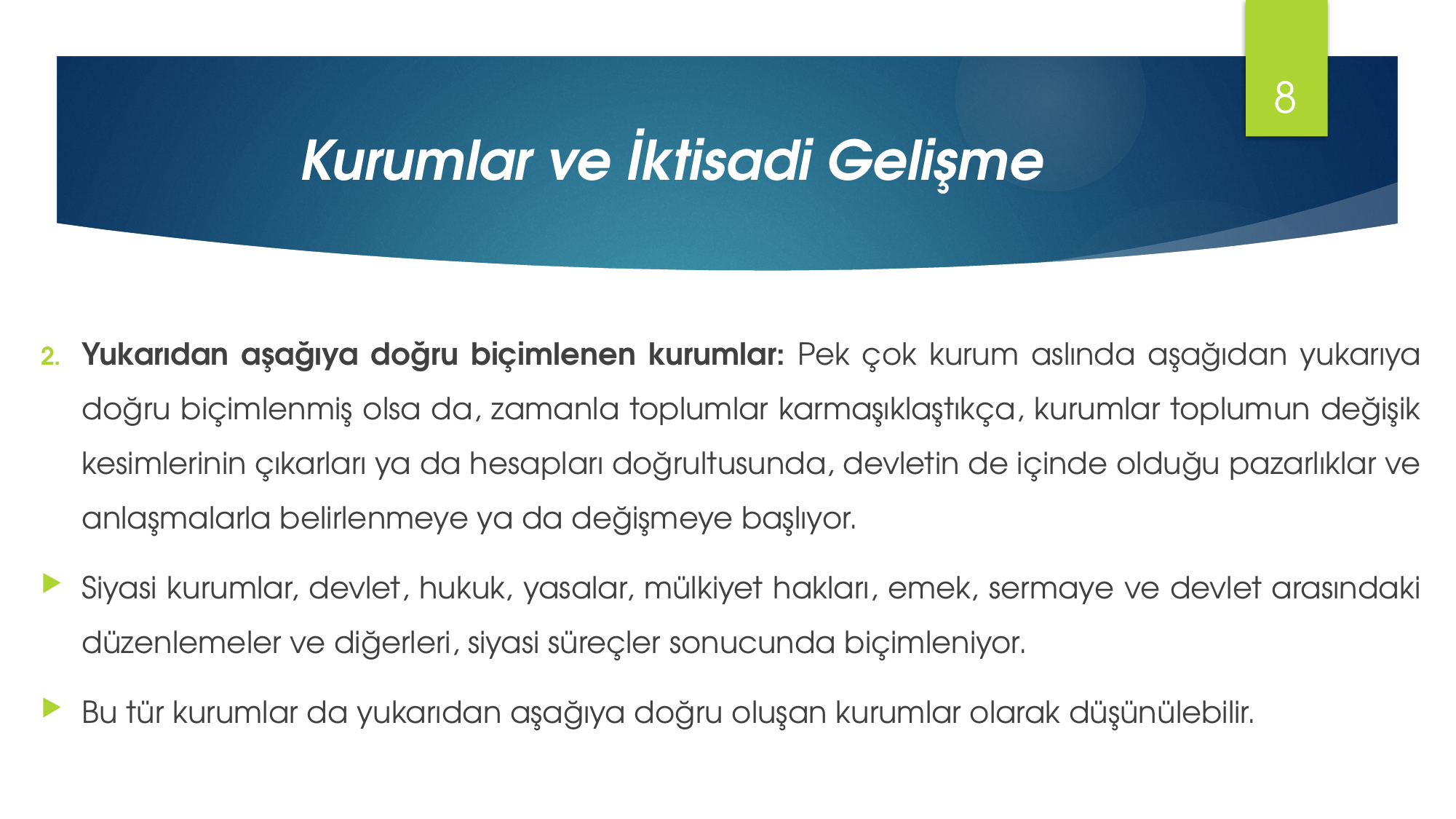

8
Kurumlar ve İktisadi Gelişme
Yukarıdan aşağıya doğru biçimlenen kurumlar: Pek çok kurum aslında aşağıdan yukarıya doğru biçimlenmiş olsa da, zamanla toplumlar karmaşıklaştıkça, kurumlar toplumun değişik kesimlerinin çıkarları ya da hesapları doğrultusunda, devletin de içinde olduğu pazarlıklar ve anlaşmalarla belirlenmeye ya da değişmeye başlıyor.
Siyasi kurumlar, devlet, hukuk, yasalar, mülkiyet hakları, emek, sermaye ve devlet arasındaki düzenlemeler ve diğerleri, siyasi süreçler sonucunda biçimleniyor.
Bu tür kurumlar da yukarıdan aşağıya doğru oluşan kurumlar olarak düşünülebilir.